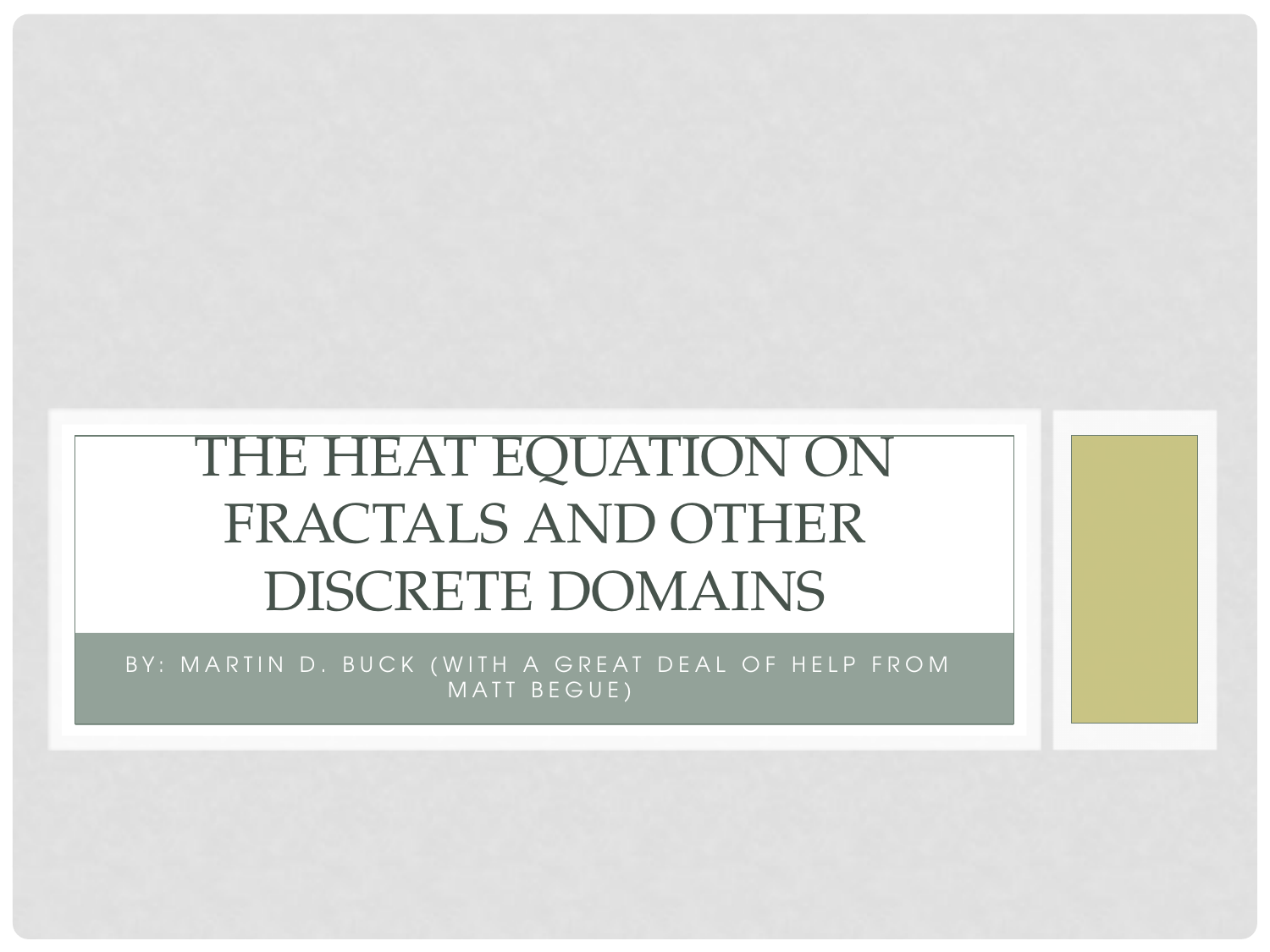

# The Heat Equation on Fractals and other Discrete Domains
By: Martin D. Buck (with a great deal of help from Matt Begue)